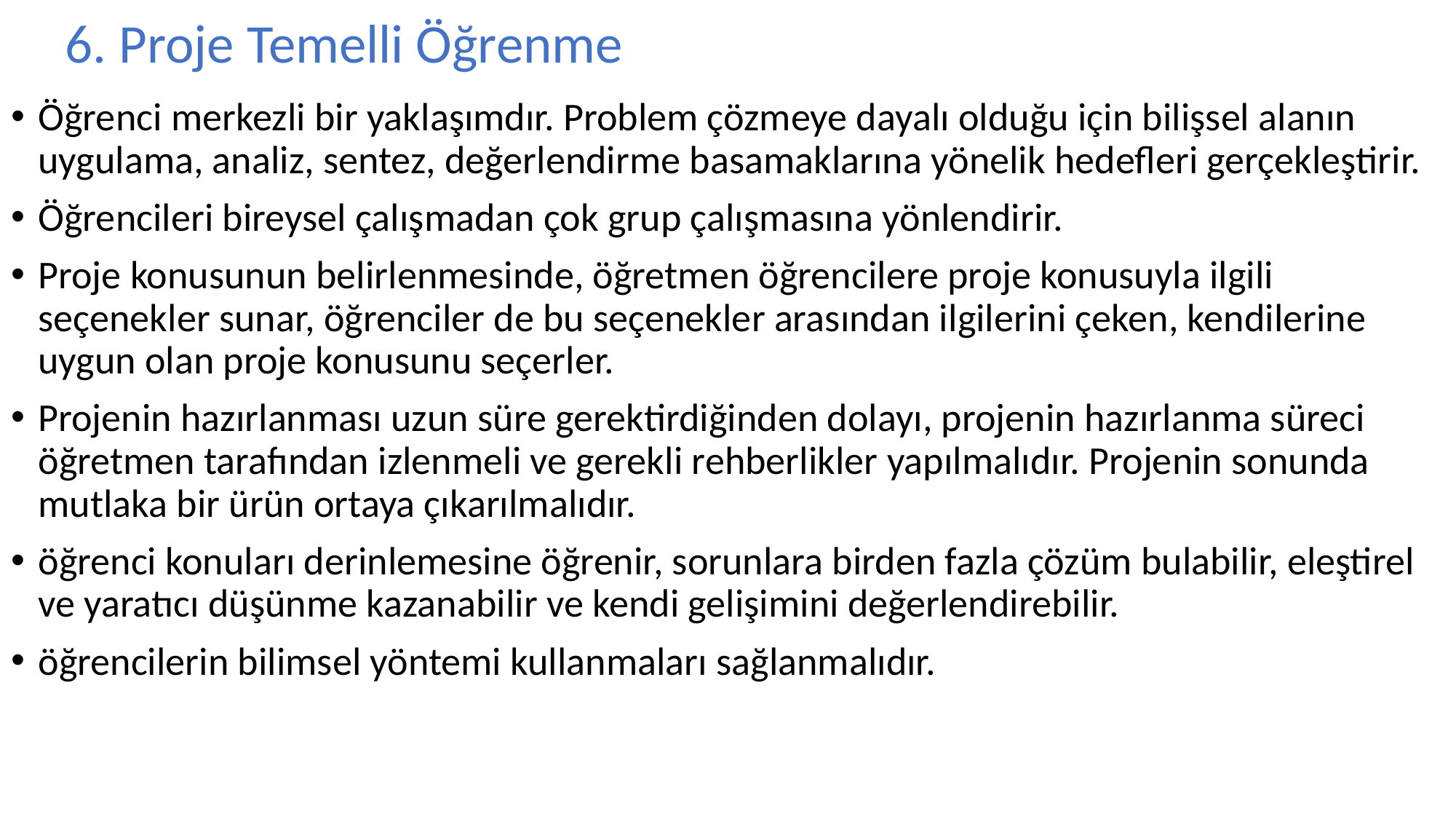

# 6. Proje Temelli Öğrenme
Öğrenci merkezli bir yaklaşımdır. Problem çözmeye dayalı olduğu için bilişsel alanın uygulama, analiz, sentez, değerlendirme basamaklarına yönelik hedefleri gerçekleştirir.
Öğrencileri bireysel çalışmadan çok grup çalışmasına yönlendirir.
Proje konusunun belirlenmesinde, öğretmen öğrencilere proje konusuyla ilgili seçenekler sunar, öğrenciler de bu seçenekler arasından ilgilerini çeken, kendilerine uygun olan proje konusunu seçerler.
Projenin hazırlanması uzun süre gerektirdiğinden dolayı, projenin hazırlanma süreci öğretmen tarafından izlenmeli ve gerekli rehberlikler yapılmalıdır. Projenin sonunda mutlaka bir ürün ortaya çıkarılmalıdır.
öğrenci konuları derinlemesine öğrenir, sorunlara birden fazla çözüm bulabilir, eleştirel ve yaratıcı düşünme kazanabilir ve kendi gelişimini değerlendirebilir.
öğrencilerin bilimsel yöntemi kullanmaları sağlanmalıdır.